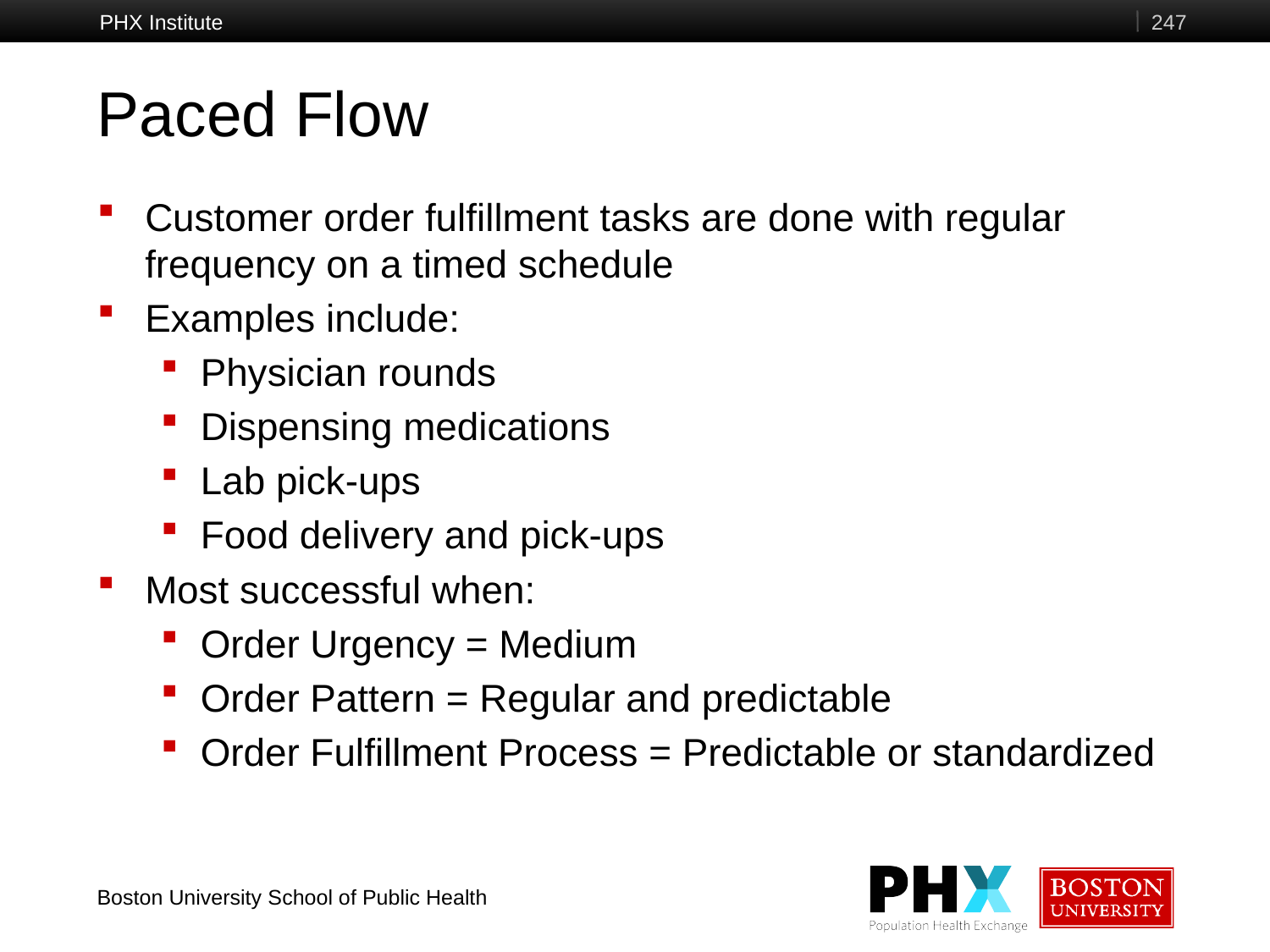

PHX Institute
247
# Paced Flow
Customer order fulfillment tasks are done with regular frequency on a timed schedule
Examples include:
Physician rounds
Dispensing medications
Lab pick-ups
Food delivery and pick-ups
Most successful when:
Order Urgency = Medium
Order Pattern = Regular and predictable
Order Fulfillment Process = Predictable or standardized